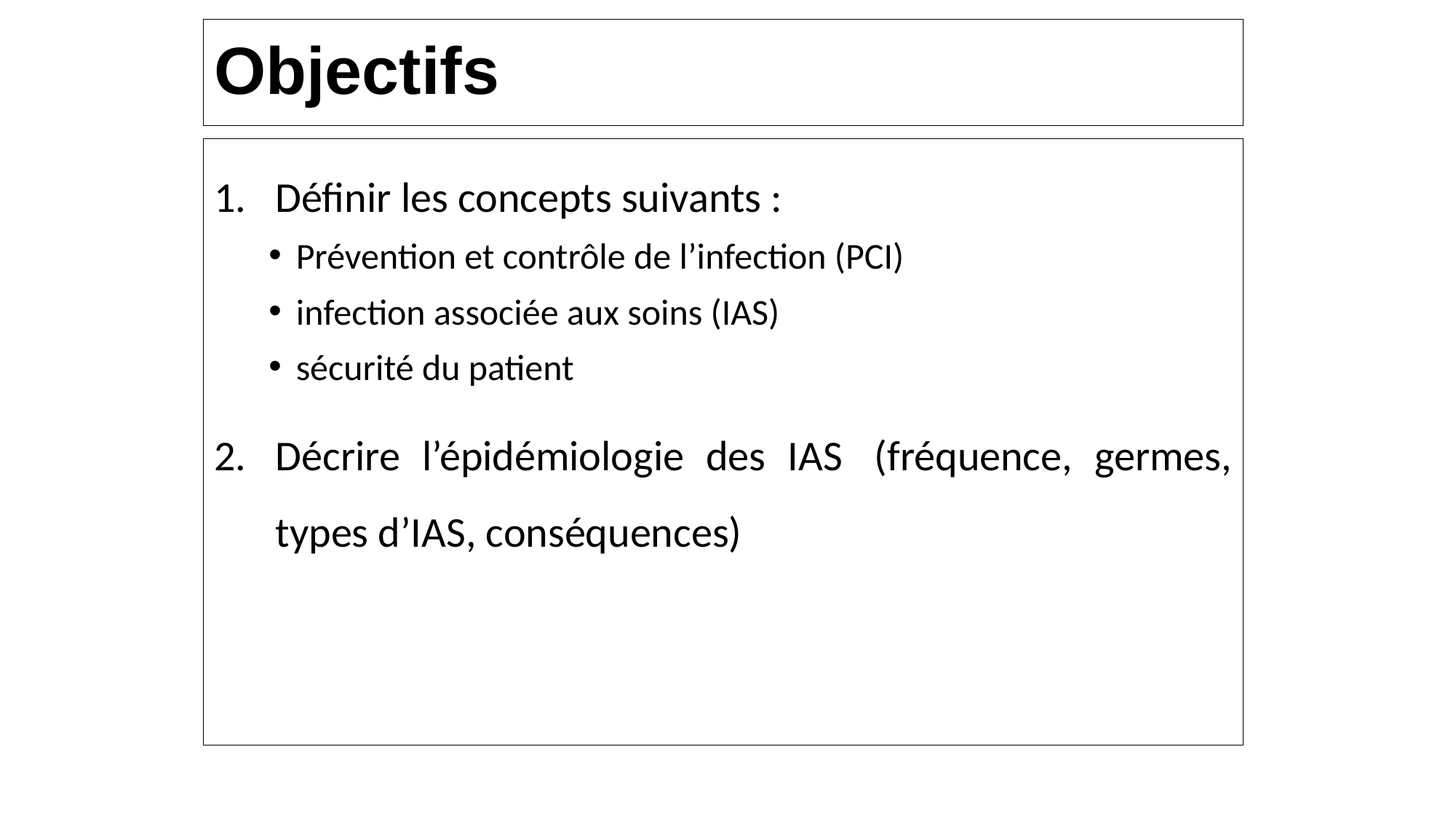

# Objectifs
Définir les concepts suivants :
Prévention et contrôle de l’infection (PCI)
infection associée aux soins (IAS)
sécurité du patient
Décrire l’épidémiologie des IAS  (fréquence, germes, types d’IAS, conséquences)